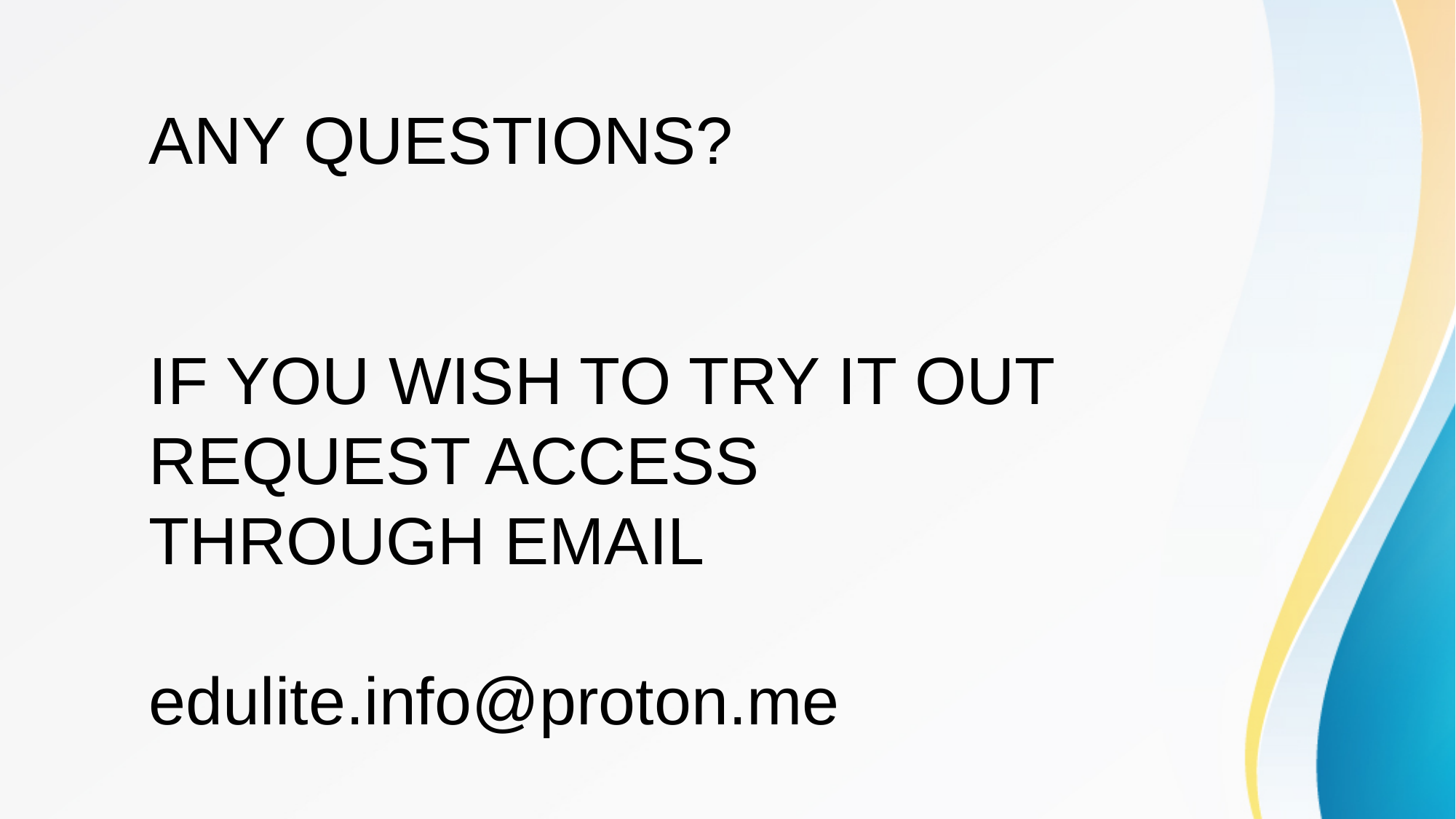

ANY QUESTIONS?

IF YOU WISH TO TRY IT OUT REQUEST ACCESS THROUGH EMAIL

edulite.info@proton.me